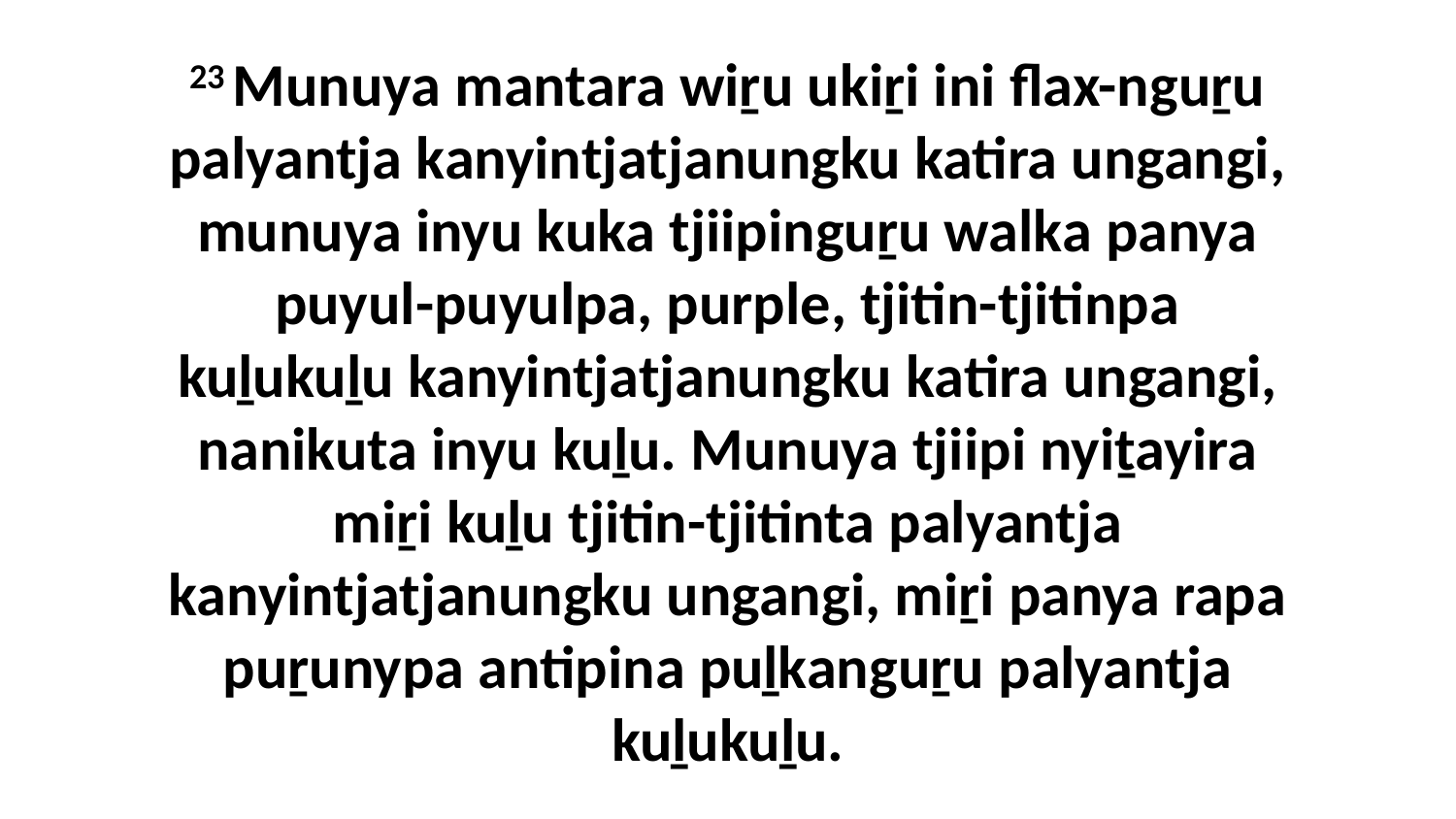

23 Munuya mantara wiṟu ukiṟi ini flax-nguṟu palyantja kanyintjatjanungku katira ungangi, munuya inyu kuka tjiipinguṟu walka panya puyul-puyulpa, purple, tjitin-tjitinpa kuḻukuḻu kanyintjatjanungku katira ungangi, nanikuta inyu kuḻu. Munuya tjiipi nyiṯayira miṟi kuḻu tjitin-tjitinta palyantja kanyintjatjanungku ungangi, miṟi panya rapa puṟunypa antipina puḻkanguṟu palyantja kuḻukuḻu.